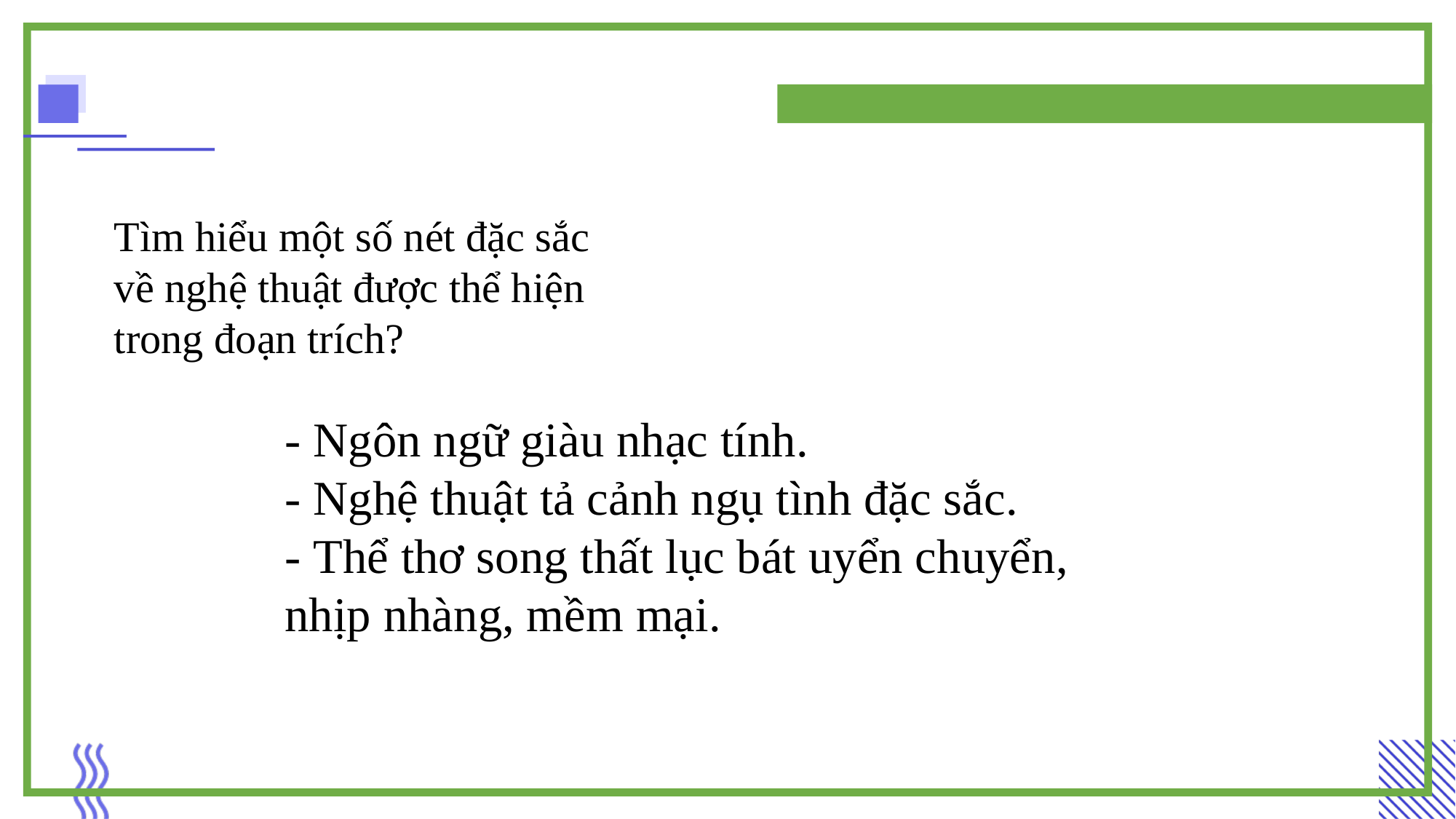

Tìm hiểu một số nét đặc sắc về nghệ thuật được thể hiện trong đoạn trích?
- Ngôn ngữ giàu nhạc tính.
- Nghệ thuật tả cảnh ngụ tình đặc sắc.
- Thể thơ song thất lục bát uyển chuyển, nhịp nhàng, mềm mại.